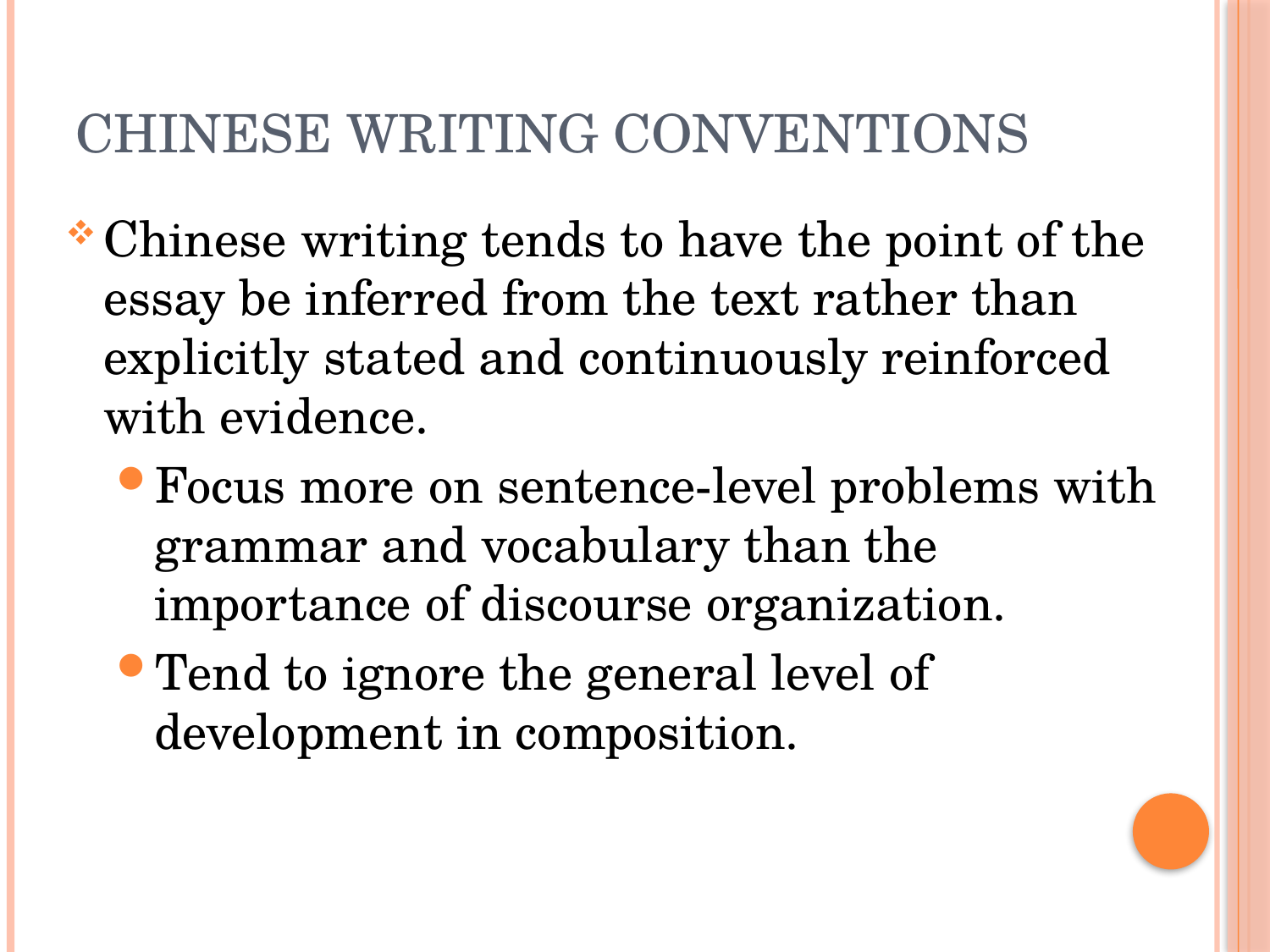

# Chinese writing conventions
Chinese writing tends to have the point of the essay be inferred from the text rather than explicitly stated and continuously reinforced with evidence.
Focus more on sentence-level problems with grammar and vocabulary than the importance of discourse organization.
Tend to ignore the general level of development in composition.